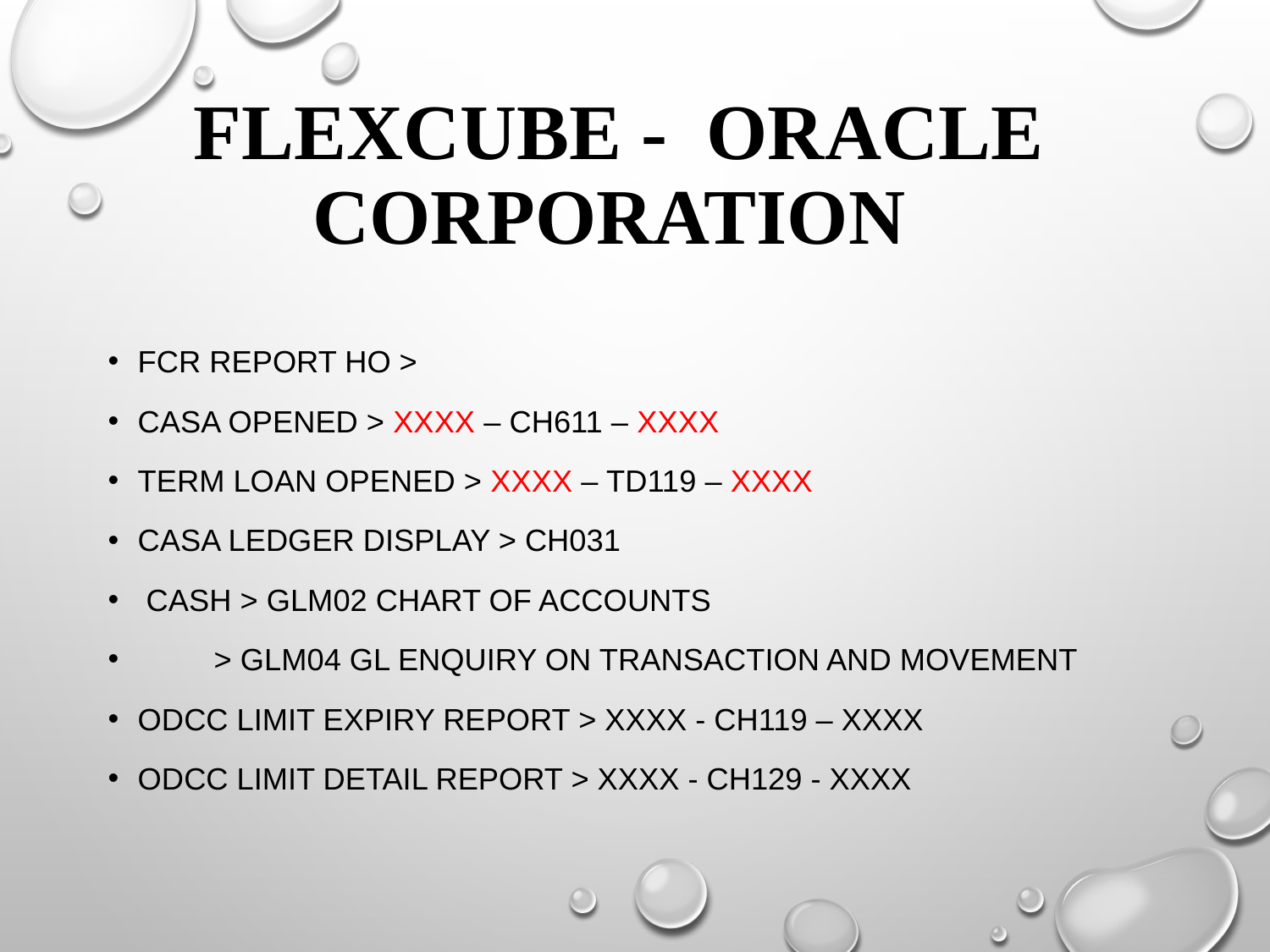

# Flexcube -  Oracle corporation
FCR report HO >
CASA Opened > XXXX – CH611 – XXXX
Term loan opened > XXXX – TD119 – XXXX
CASA Ledger display > CH031
 Cash > GLM02 Chart of accounts
         > GLM04 GL Enquiry on transaction and movement
ODCC Limit expiry report > XXXX - CH119 – XXXX
ODCC Limit detail report > XXXX - CH129 - XXXX